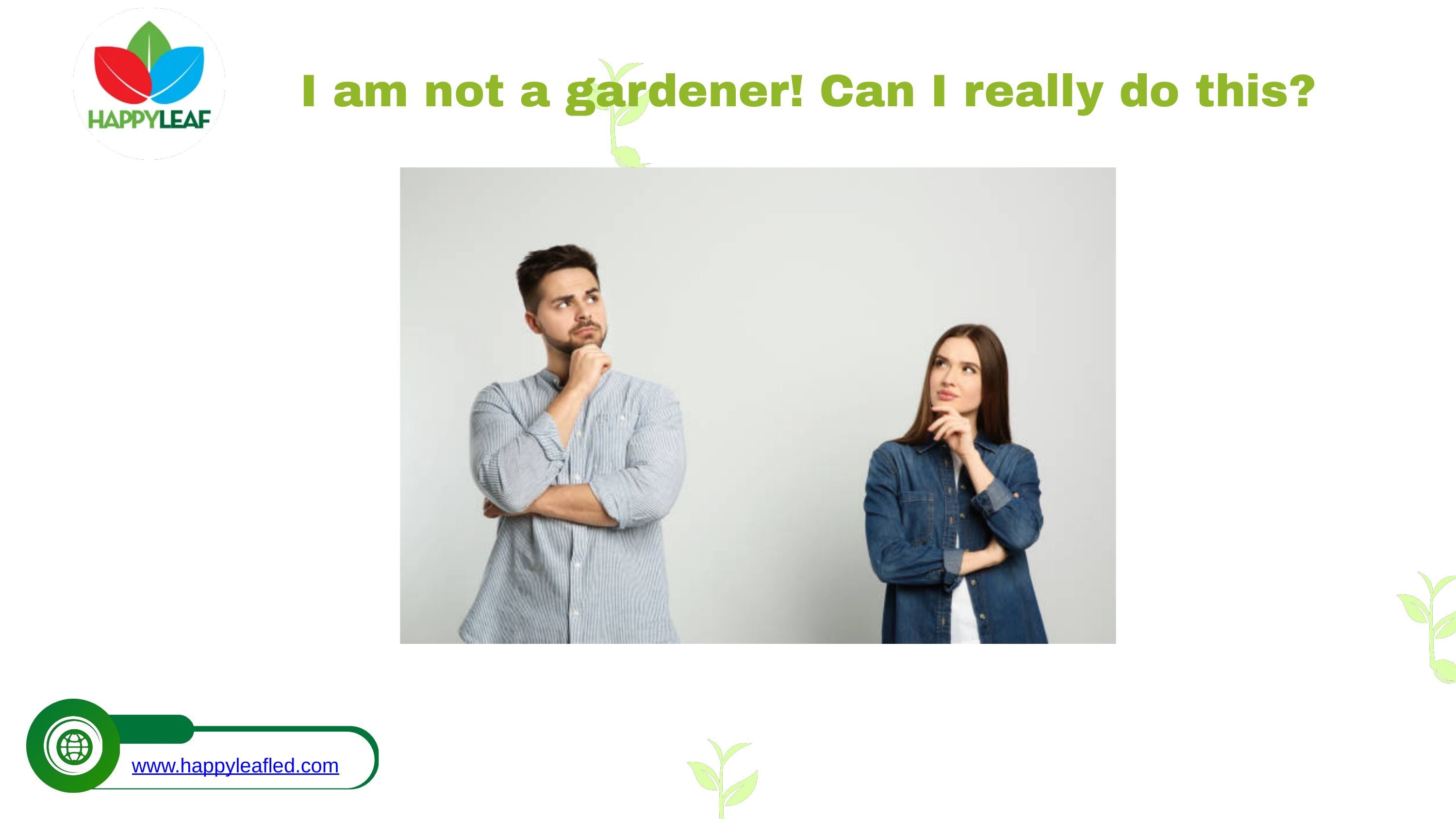

I am not a gardener! Can I really do this?

www.happyleafled.com